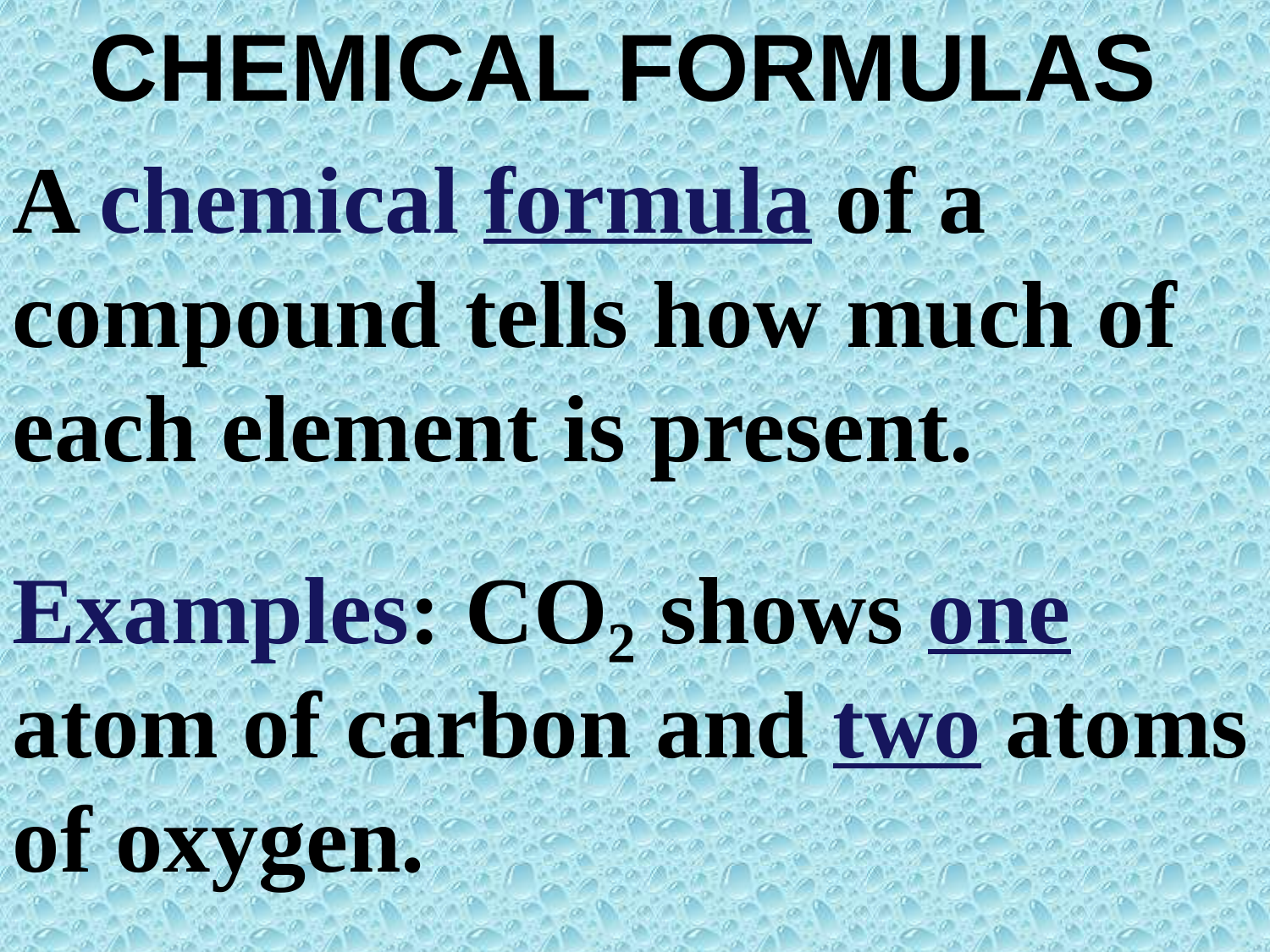

CHEMICAL FORMULAS
A chemical formula of a compound tells how much of each element is present.

Examples: CO₂ shows one atom of carbon and two atoms of oxygen.